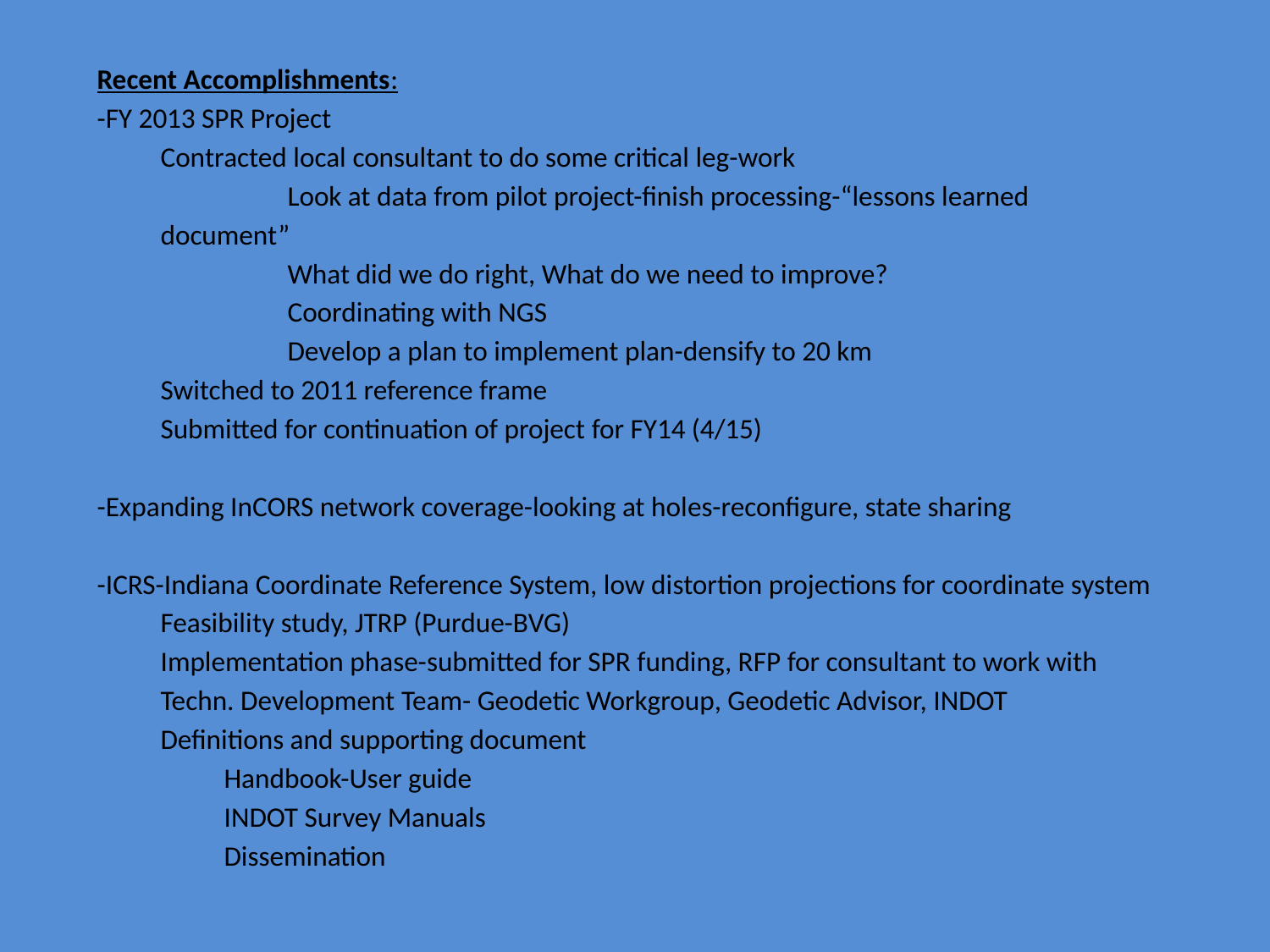

Recent Accomplishments:
-FY 2013 SPR Project
Contracted local consultant to do some critical leg-work
	Look at data from pilot project-finish processing-“lessons learned document”
	What did we do right, What do we need to improve?
	Coordinating with NGS
	Develop a plan to implement plan-densify to 20 km
Switched to 2011 reference frame
Submitted for continuation of project for FY14 (4/15)

-Expanding InCORS network coverage-looking at holes-reconfigure, state sharing

-ICRS-Indiana Coordinate Reference System, low distortion projections for coordinate system
Feasibility study, JTRP (Purdue-BVG)
Implementation phase-submitted for SPR funding, RFP for consultant to work with Techn. Development Team- Geodetic Workgroup, Geodetic Advisor, INDOT
Definitions and supporting document
Handbook-User guide
INDOT Survey Manuals
Dissemination